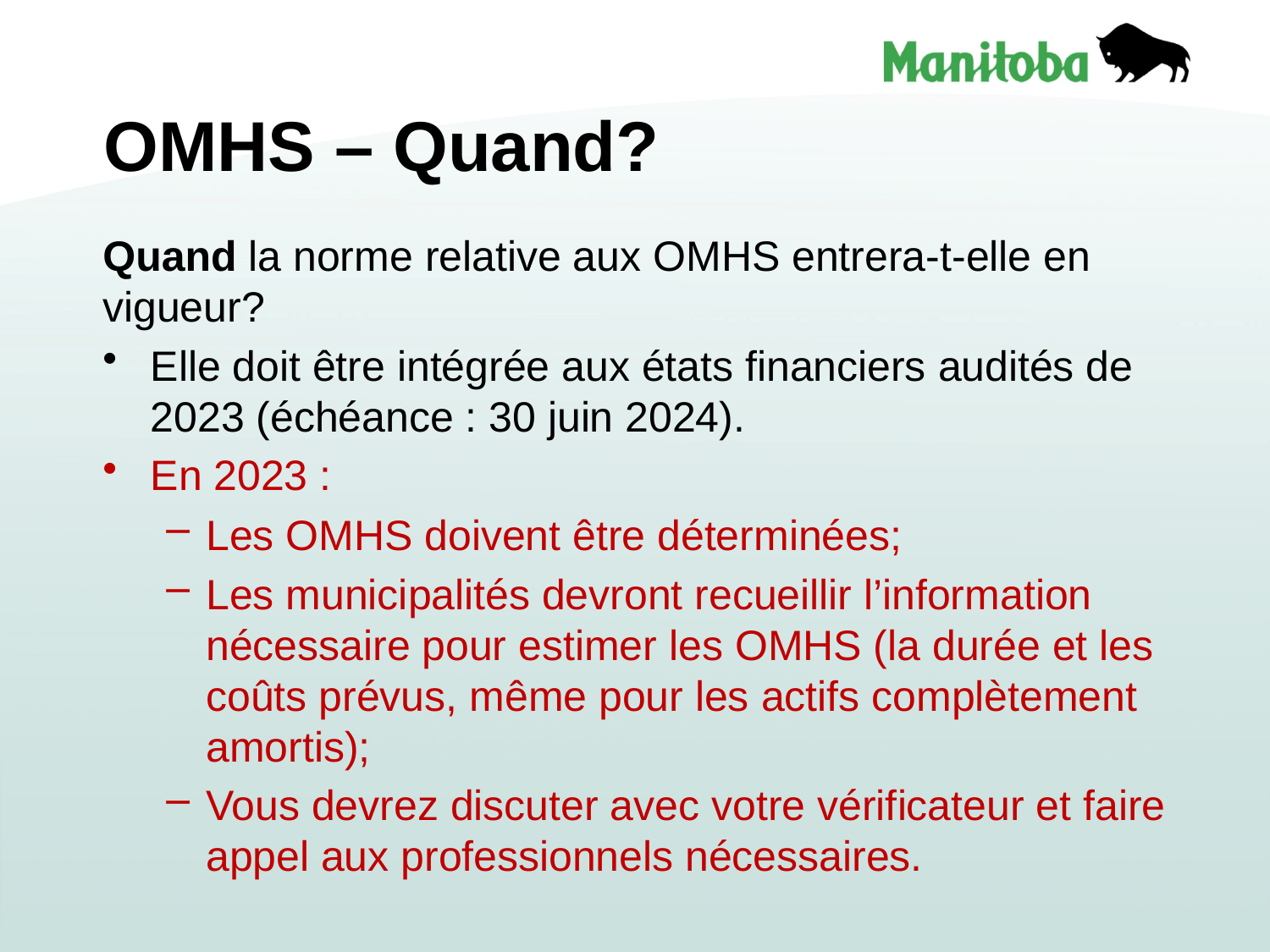

# OMHS – Quand?
Quand la norme relative aux OMHS entrera-t-elle en vigueur?
Elle doit être intégrée aux états financiers audités de 2023 (échéance : 30 juin 2024).
En 2023 :
Les OMHS doivent être déterminées;
Les municipalités devront recueillir l’information nécessaire pour estimer les OMHS (la durée et les coûts prévus, même pour les actifs complètement amortis);
Vous devrez discuter avec votre vérificateur et faire appel aux professionnels nécessaires.